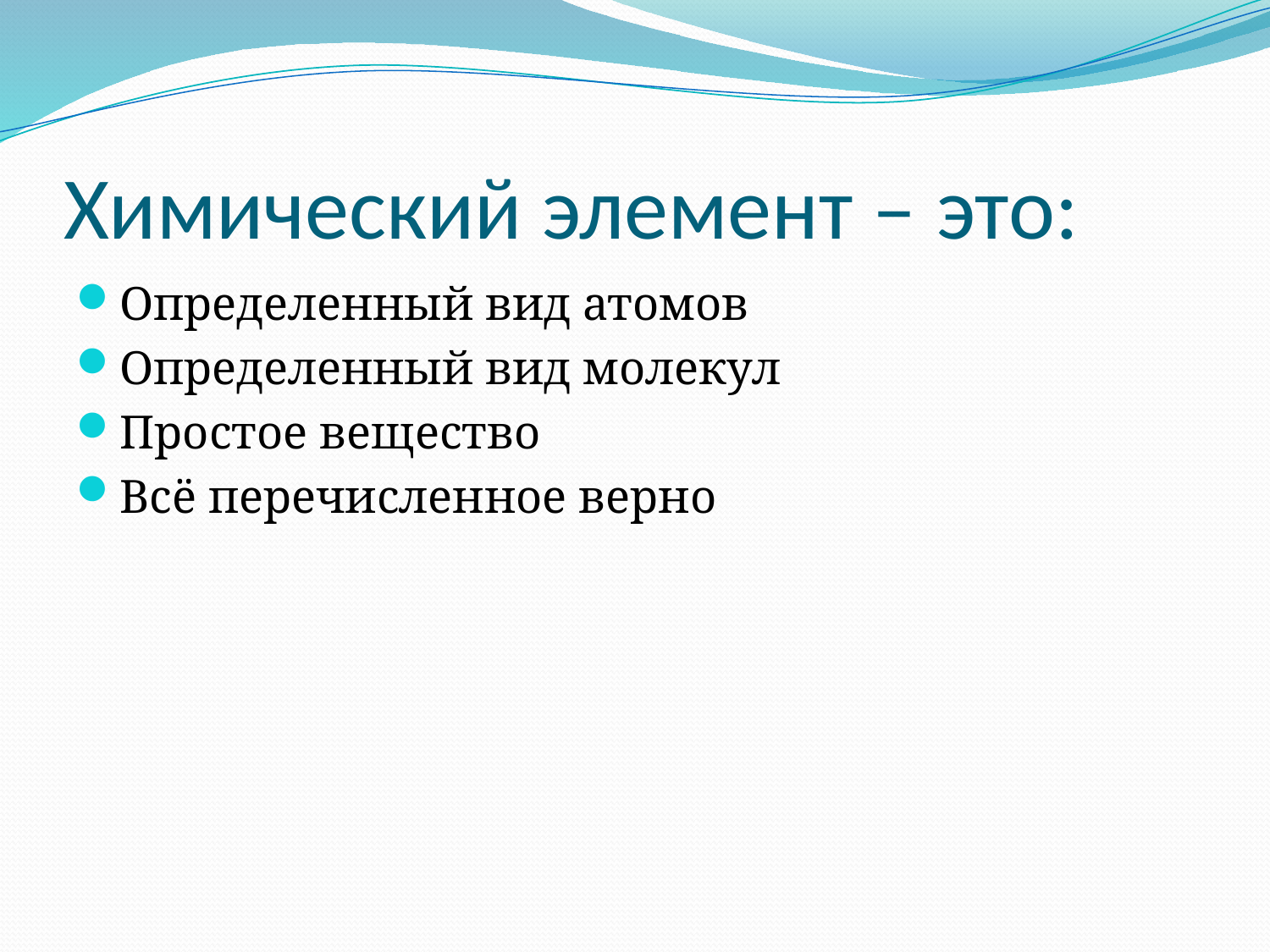

# Химический элемент – это:
Определенный вид атомов
Определенный вид молекул
Простое вещество
Всё перечисленное верно